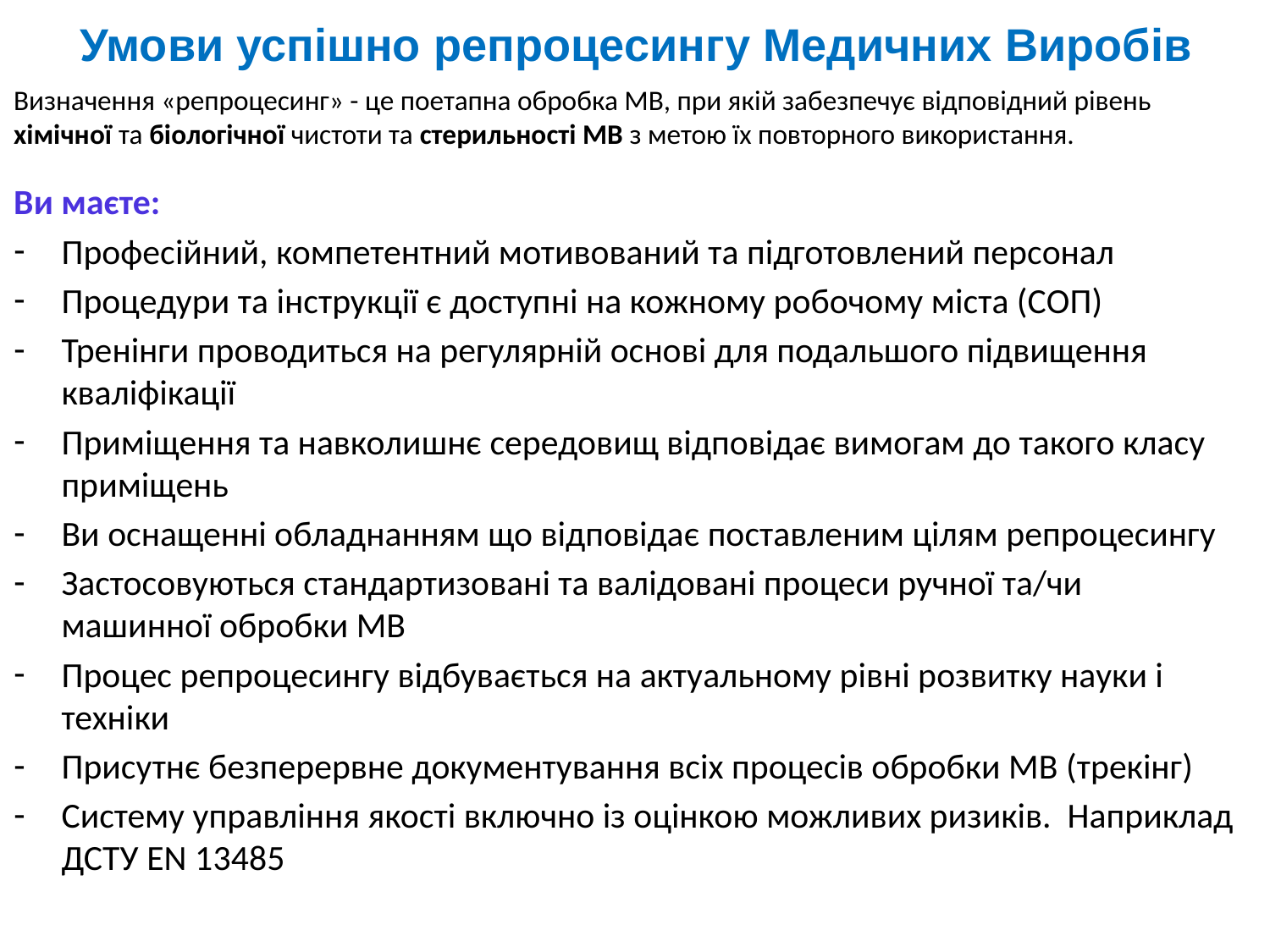

# Умови успішно репроцесингу Медичних Виробів
Визначення «репроцесинг» - це поетапна обробка МВ, при якій забезпечує відповідний рівень хімічної та біологічної чистоти та стерильності МВ з метою їх повторного використання.

Ви маєте:
Професійний, компетентний мотивований та підготовлений персонал
Процедури та інструкції є доступні на кожному робочому міста (СОП)
Тренінги проводиться на регулярній основі для подальшого підвищення кваліфікації
Приміщення та навколишнє середовищ відповідає вимогам до такого класу приміщень
Ви оснащенні обладнанням що відповідає поставленим цілям репроцесингу
Застосовуються стандартизовані та валідовані процеси ручної та/чи машинної обробки МВ
Процес репроцесингу відбувається на актуальному рівні розвитку науки і техніки
Присутнє безперервне документування всіх процесів обробки МВ (трекінг)
Систему управління якості включно із оцінкою можливих ризиків.  Наприклад ДСТУ EN 13485